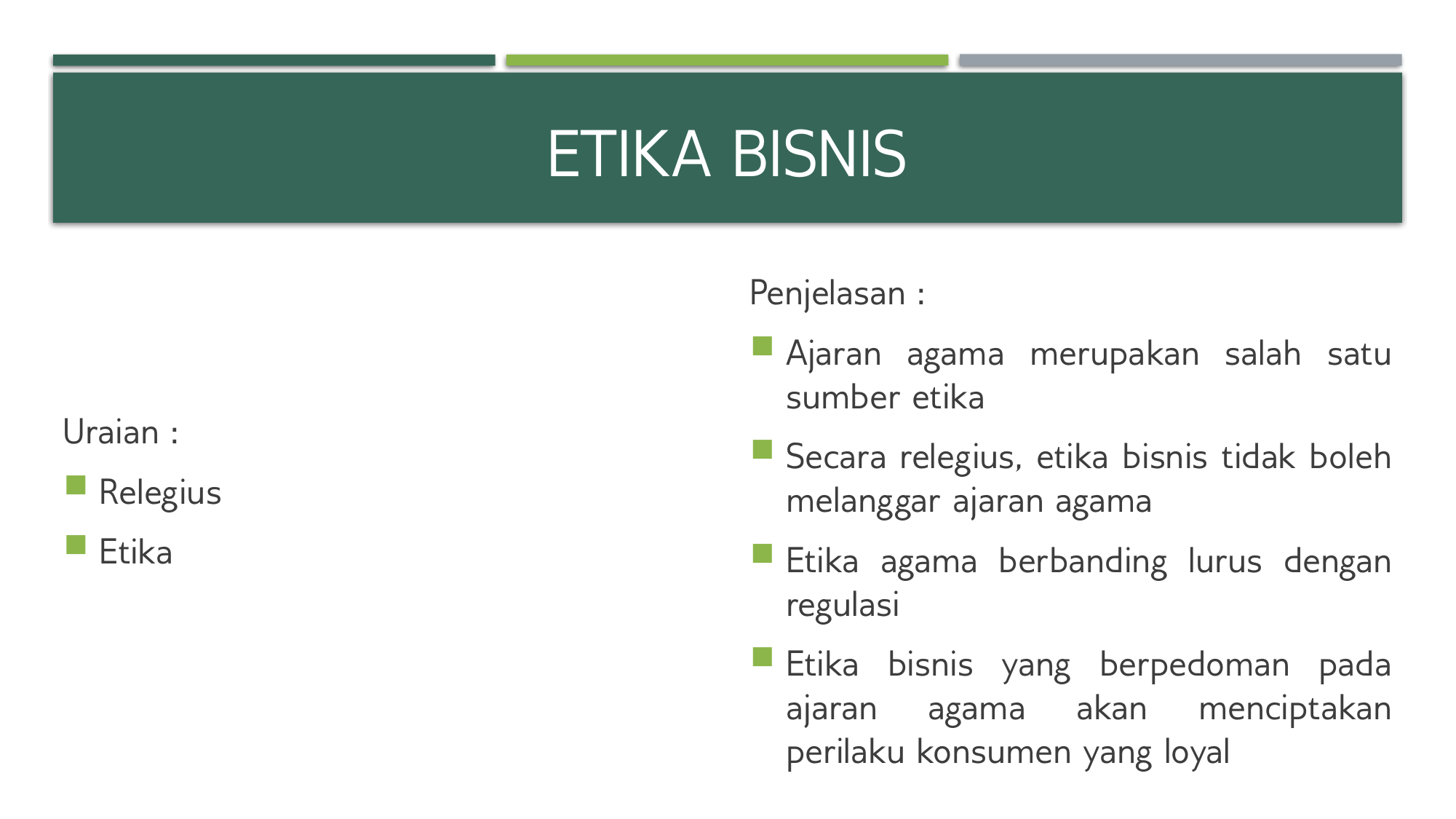

# Etika bisnis
Uraian :
Relegius
Etika

Penjelasan :
Ajaran agama merupakan salah satu sumber etika
Secara relegius, etika bisnis tidak boleh melanggar ajaran agama
Etika agama berbanding lurus dengan regulasi
Etika bisnis yang berpedoman pada ajaran agama akan menciptakan perilaku konsumen yang loyal